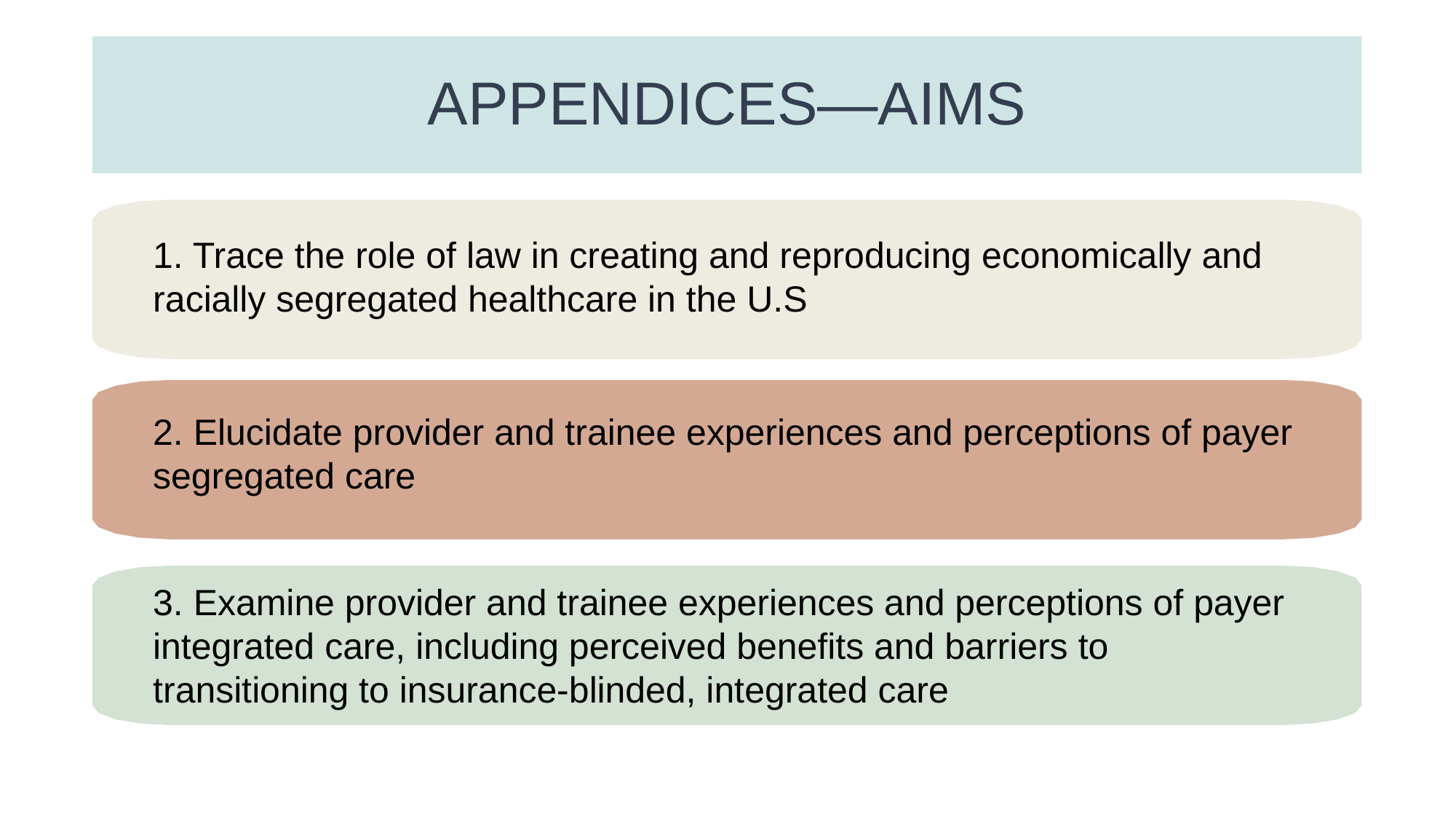

APPENDICES—AIMS

1. Trace the role of law in creating and reproducing economically and racially segregated healthcare in the U.S

2. Elucidate provider and trainee experiences and perceptions of payer segregated care

3. Examine provider and trainee experiences and perceptions of payer integrated care, including perceived benefits and barriers to transitioning to insurance-blinded, integrated care